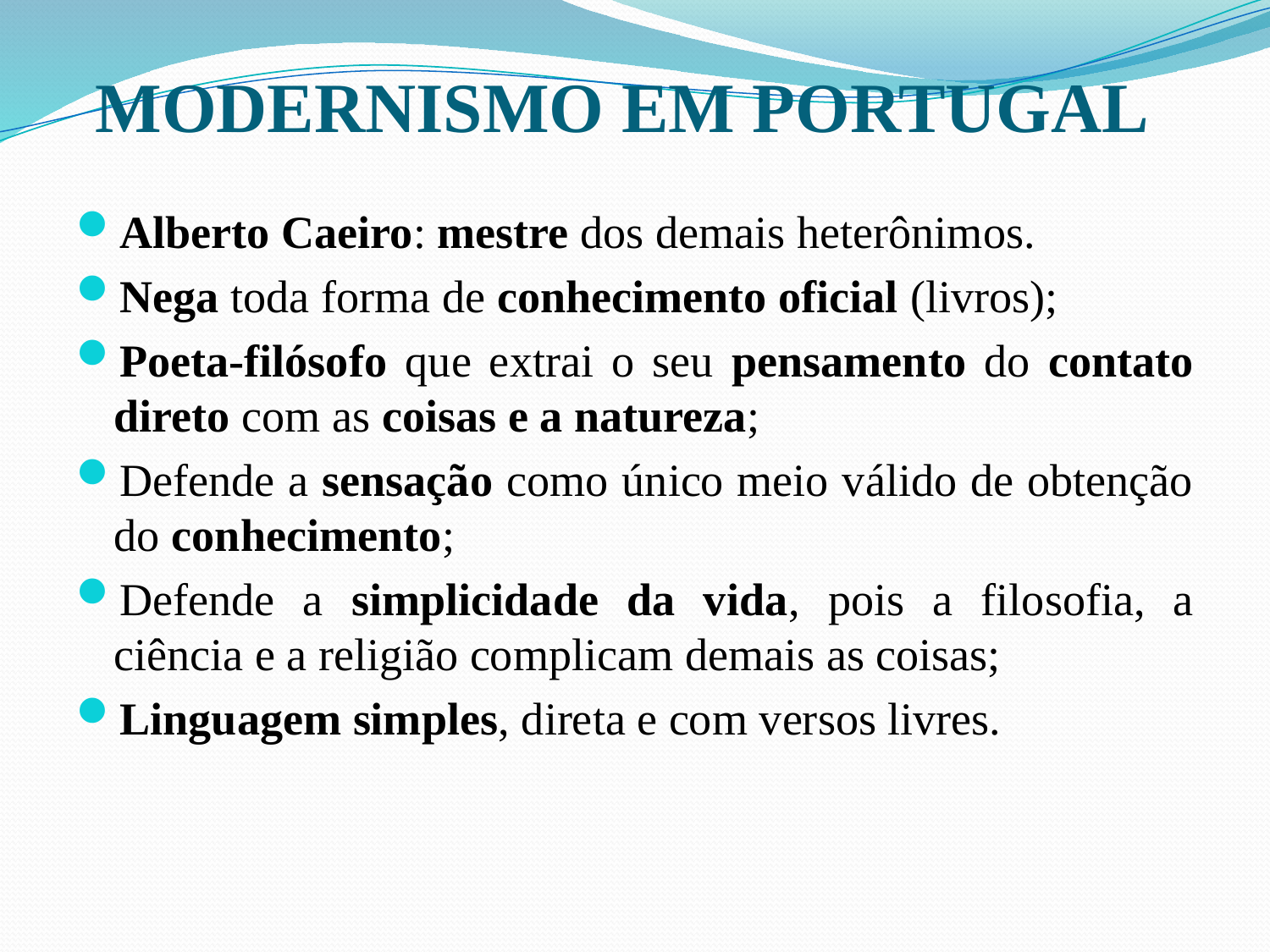

# MODERNISMO EM PORTUGAL
Alberto Caeiro: mestre dos demais heterônimos.
Nega toda forma de conhecimento oficial (livros);
Poeta-filósofo que extrai o seu pensamento do contato direto com as coisas e a natureza;
Defende a sensação como único meio válido de obtenção do conhecimento;
Defende a simplicidade da vida, pois a filosofia, a ciência e a religião complicam demais as coisas;
Linguagem simples, direta e com versos livres.